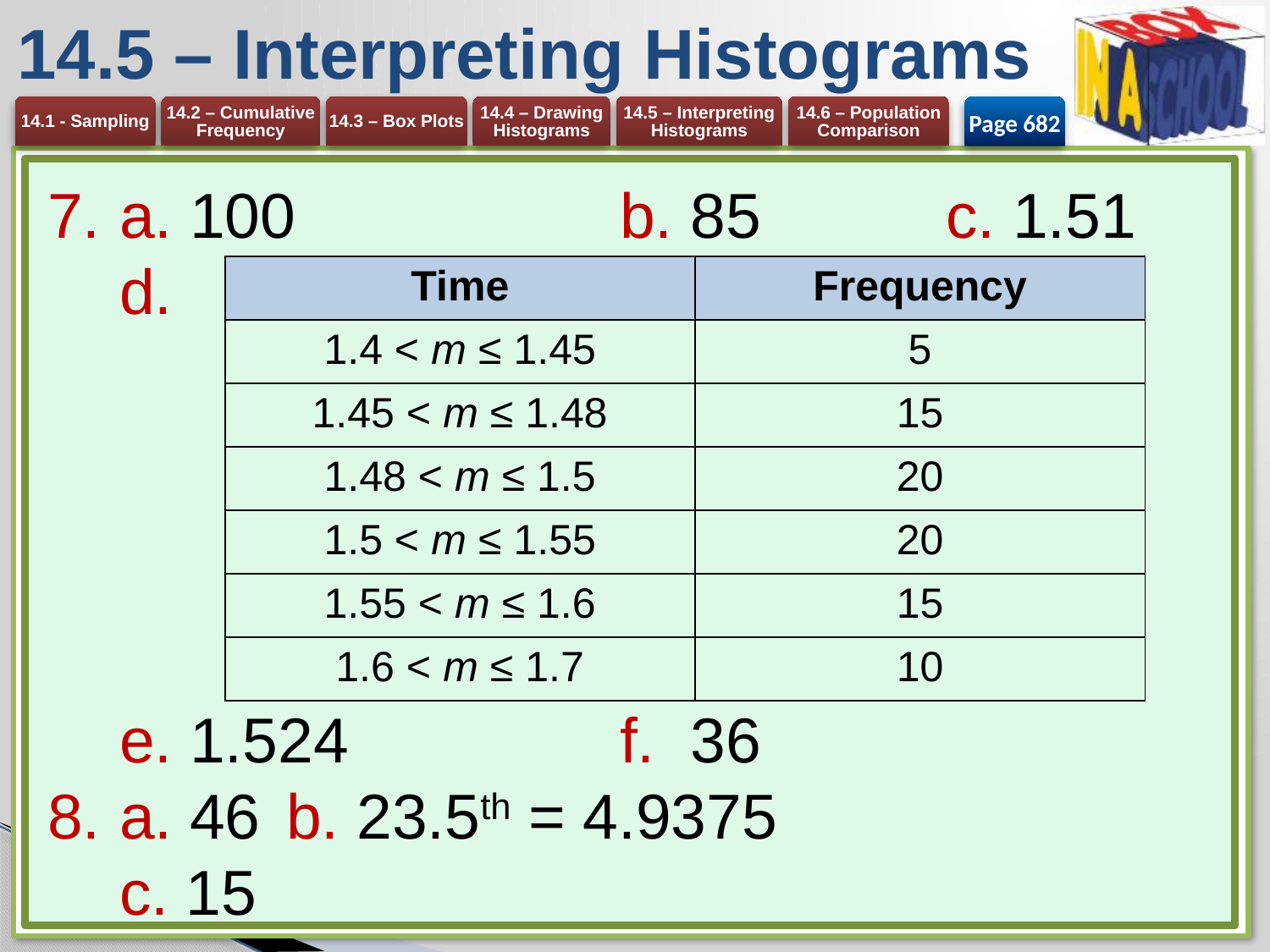

# 14.5 – Interpreting Histograms
Page 682
a. 100	b. 85	c. 1.51
d.
e. 1.524	f.  36
a. 46	b. 23.5th = 4.9375
c. 15
| Time | Frequency |
| --- | --- |
| 1.4 < m ≤ 1.45 | 5 |
| 1.45 < m ≤ 1.48 | 15 |
| 1.48 < m ≤ 1.5 | 20 |
| 1.5 < m ≤ 1.55 | 20 |
| 1.55 < m ≤ 1.6 | 15 |
| 1.6 < m ≤ 1.7 | 10 |